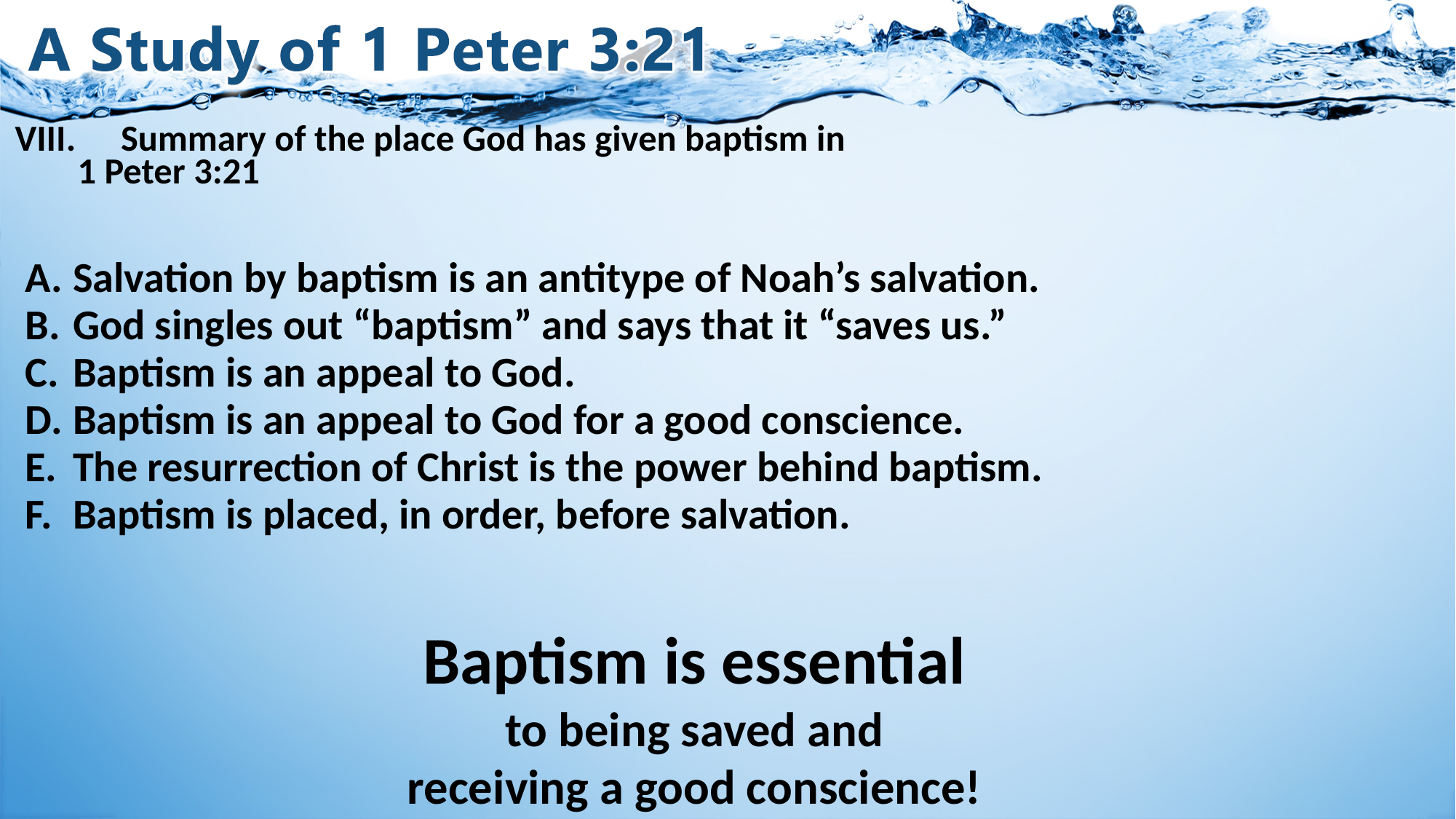

# VIII.	Summary of the place God has given baptism in 1 Peter 3:21
Salvation by baptism is an antitype of Noah’s salvation.
God singles out “baptism” and says that it “saves us.”
Baptism is an appeal to God.
Baptism is an appeal to God for a good conscience.
The resurrection of Christ is the power behind baptism.
Baptism is placed, in order, before salvation.
Baptism is essential
to being saved and
receiving a good conscience!